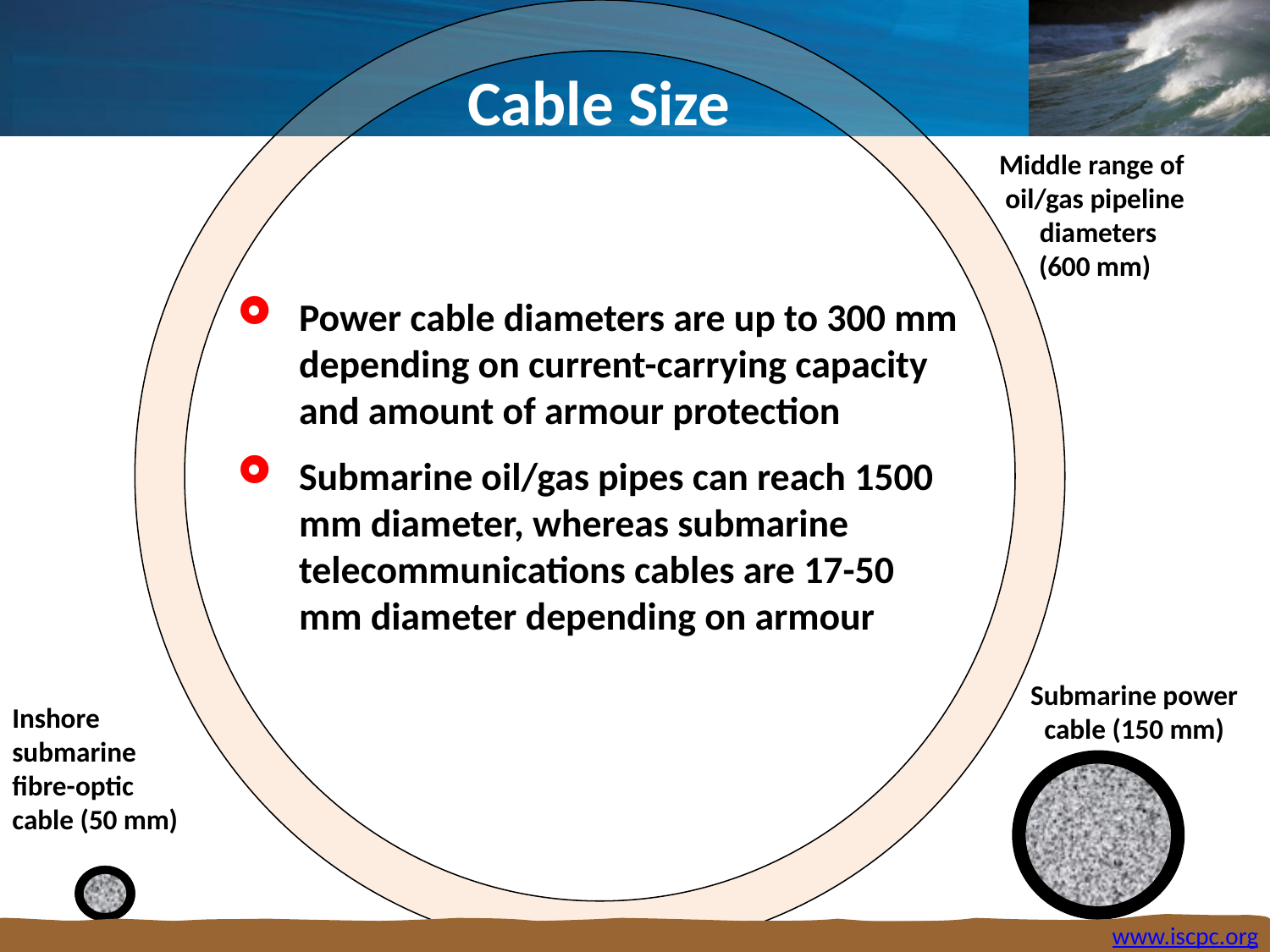

Cable Size

Middle range of
oil/gas pipeline
 diameters
 (600 mm)
Power cable diameters are up to 300 mm depending on current-carrying capacity and amount of armour protection
Submarine oil/gas pipes can reach 1500 mm diameter, whereas submarine telecommunications cables are 17-50 mm diameter depending on armour
Submarine power  cable (150 mm)
Inshore
submarine
fibre-optic
cable (50 mm)

www.iscpc.org